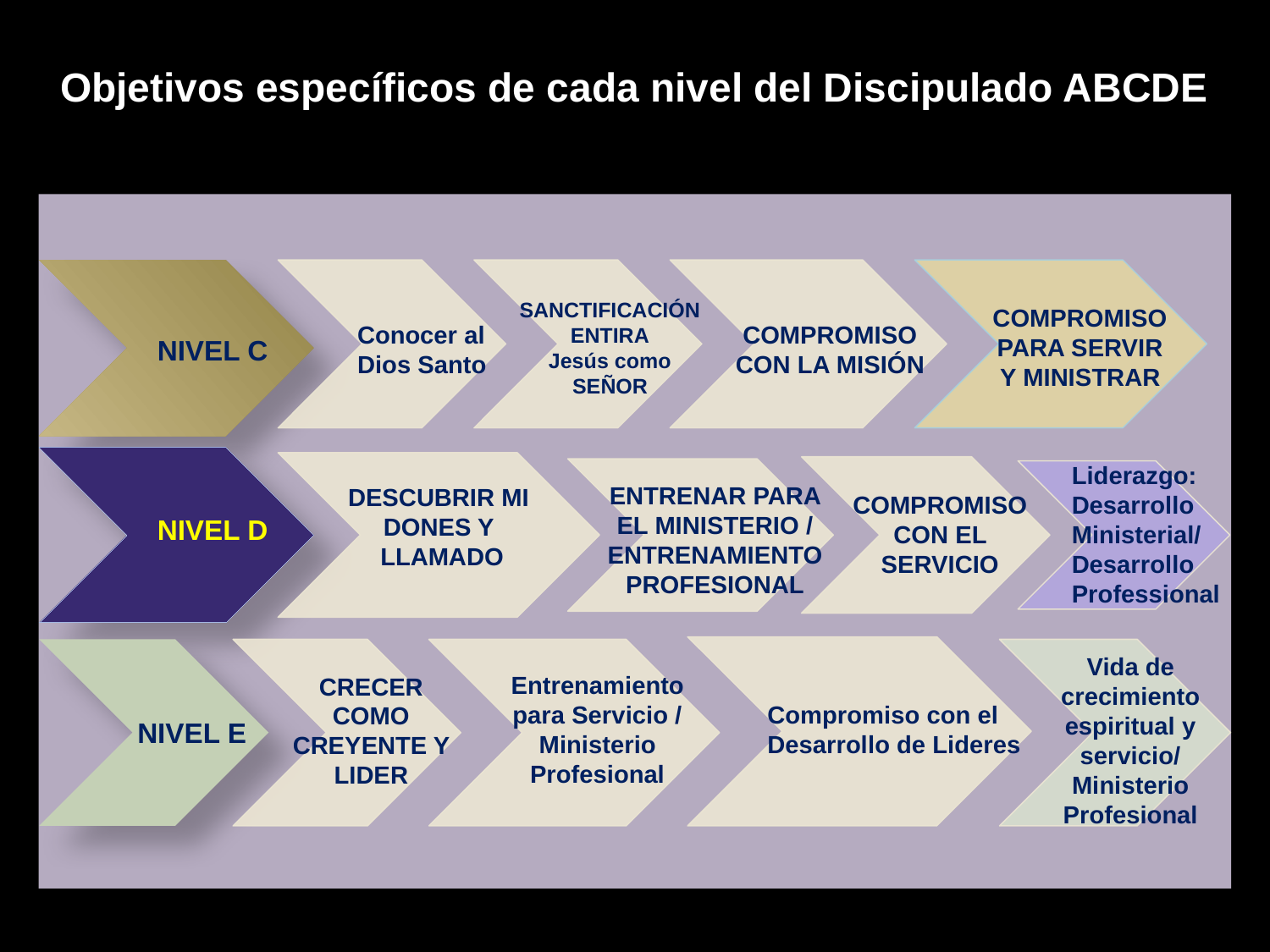

# Objetivos específicos de cada nivel del Discipulado ABCDE

SANCTIFICACIÓN
ENTIRA
Jesús como SEÑOR
COMPROMISO PARA SERVIR Y MINISTRAR
Conocer al Dios Santo
COMPROMISO CON LA MISIÓN
NIVEL C
Liderazgo: Desarrollo Ministerial/
Desarrollo Professional
ENTRENAR PARA EL MINISTERIO /
ENTRENAMIENTO PROFESIONAL

DESCUBRIR MI
DONES Y
LLAMADO
COMPROMISO CON EL SERVICIO
NIVEL D
Vida de crecimiento espiritual y servicio/
Ministerio Profesional
Entrenamiento para Servicio / Ministerio Profesional
CRECER COMO CREYENTE Y LIDER
Compromiso con el Desarrollo de Lideres
NIVEL E